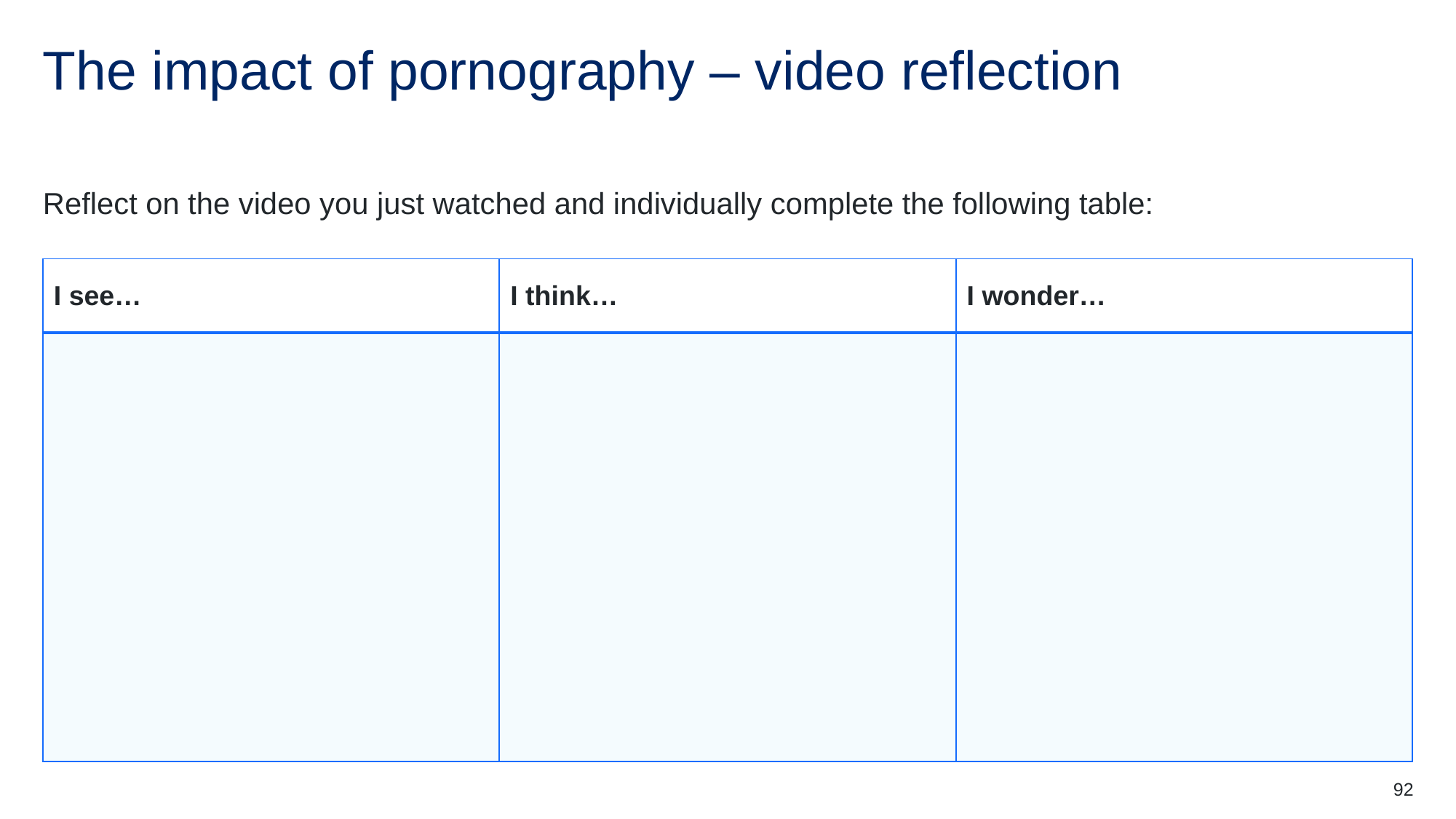

# The impact of pornography – video reflection
Reflect on the video you just watched and individually complete the following table:

| I see… | I think… | I wonder… |
| --- | --- | --- |
|  |  |  |
92